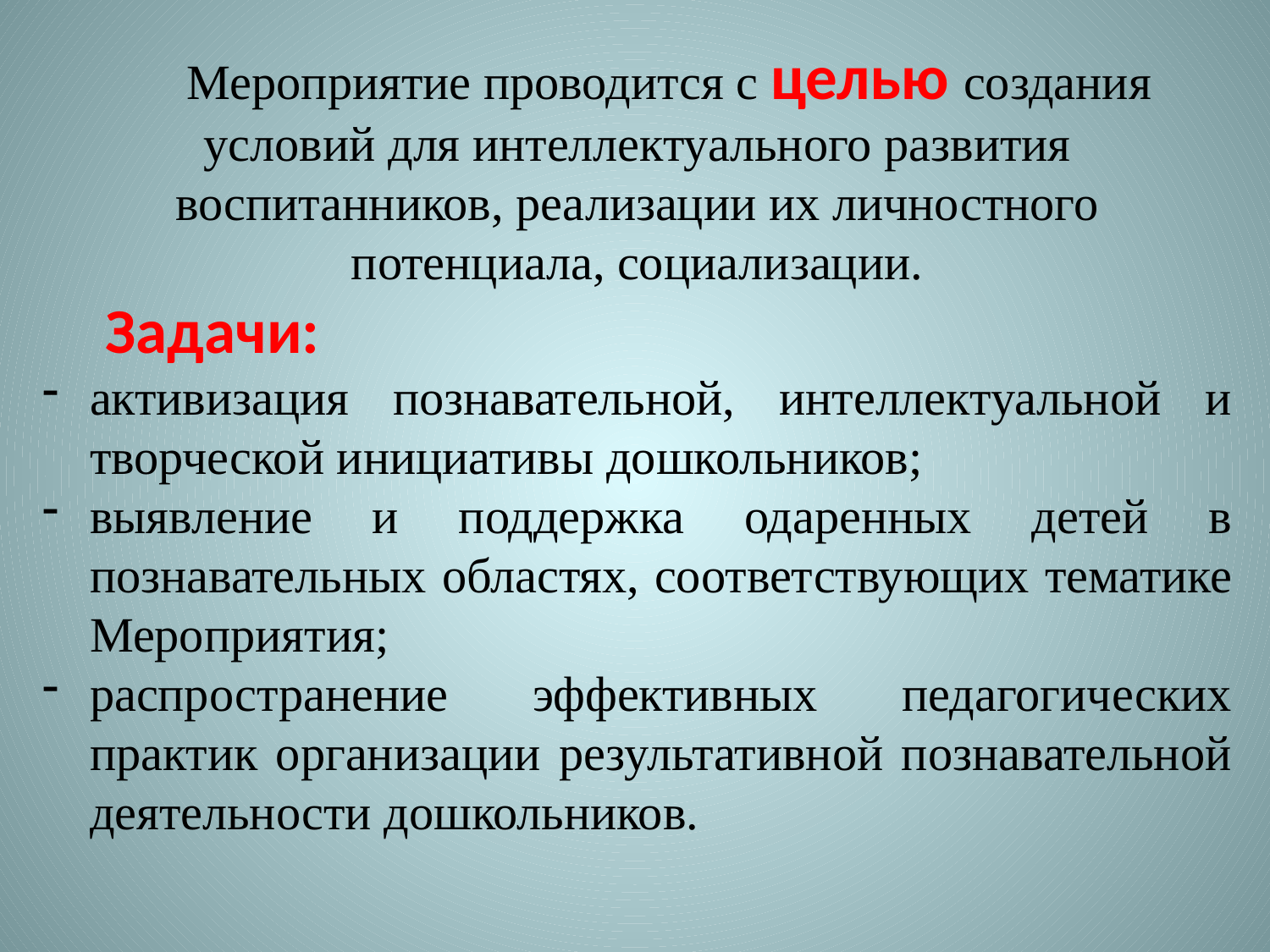

Мероприятие проводится с целью создания условий для интеллектуального развития воспитанников, реализации их личностного потенциала, социализации.
Задачи:
активизация познавательной, интеллектуальной и творческой инициативы дошкольников;
выявление и поддержка одаренных детей в познавательных областях, соответствующих тематике Мероприятия;
распространение эффективных педагогических практик организации результативной познавательной деятельности дошкольников.